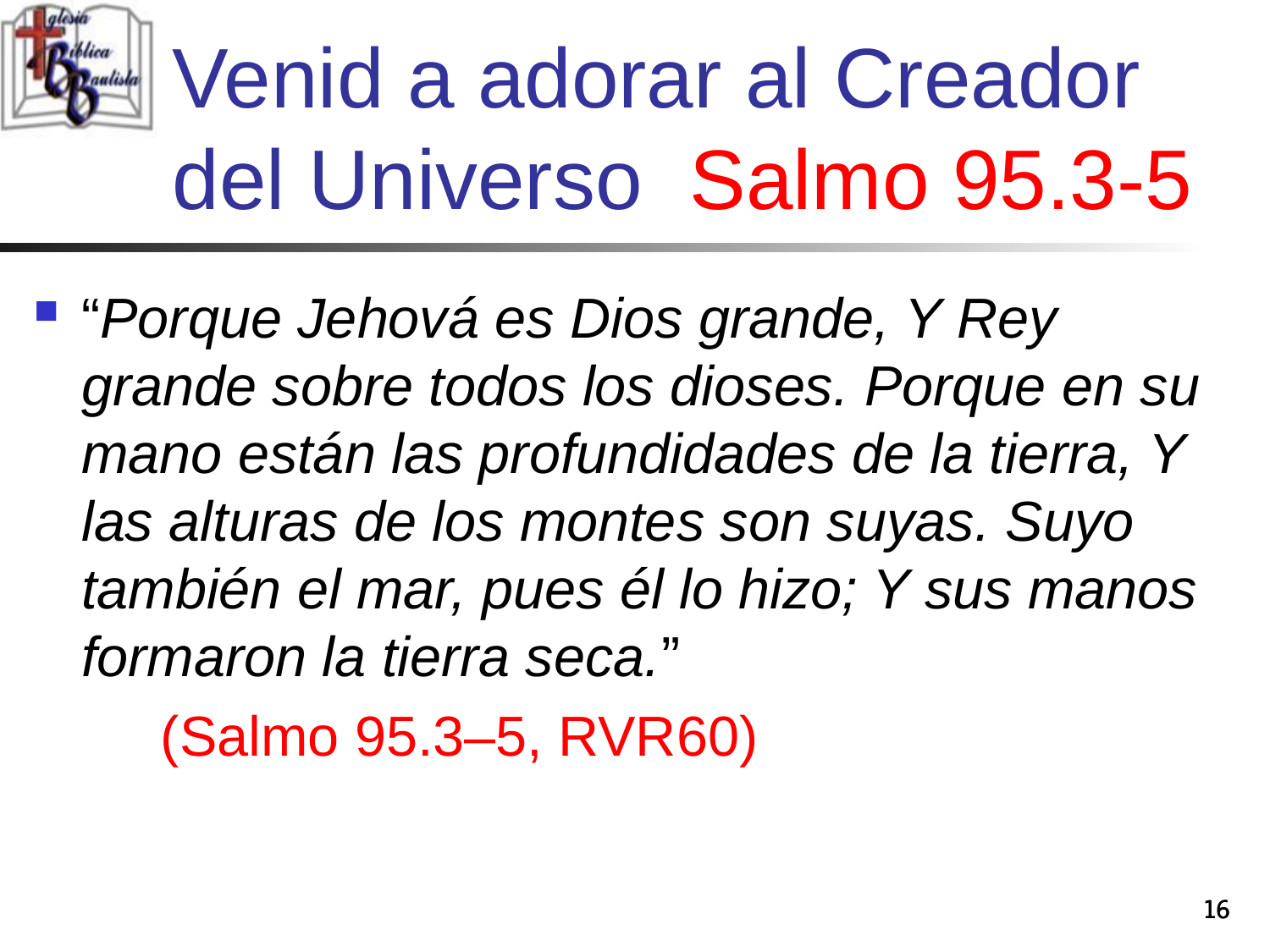

# Venid a adorar al Creador del Universo  Salmo 95.3-5
“Porque Jehová es Dios grande, Y Rey grande sobre todos los dioses. Porque en su mano están las profundidades de la tierra, Y las alturas de los montes son suyas. Suyo también el mar, pues él lo hizo; Y sus manos formaron la tierra seca.”
	(Salmo 95.3–5, RVR60)

16
16